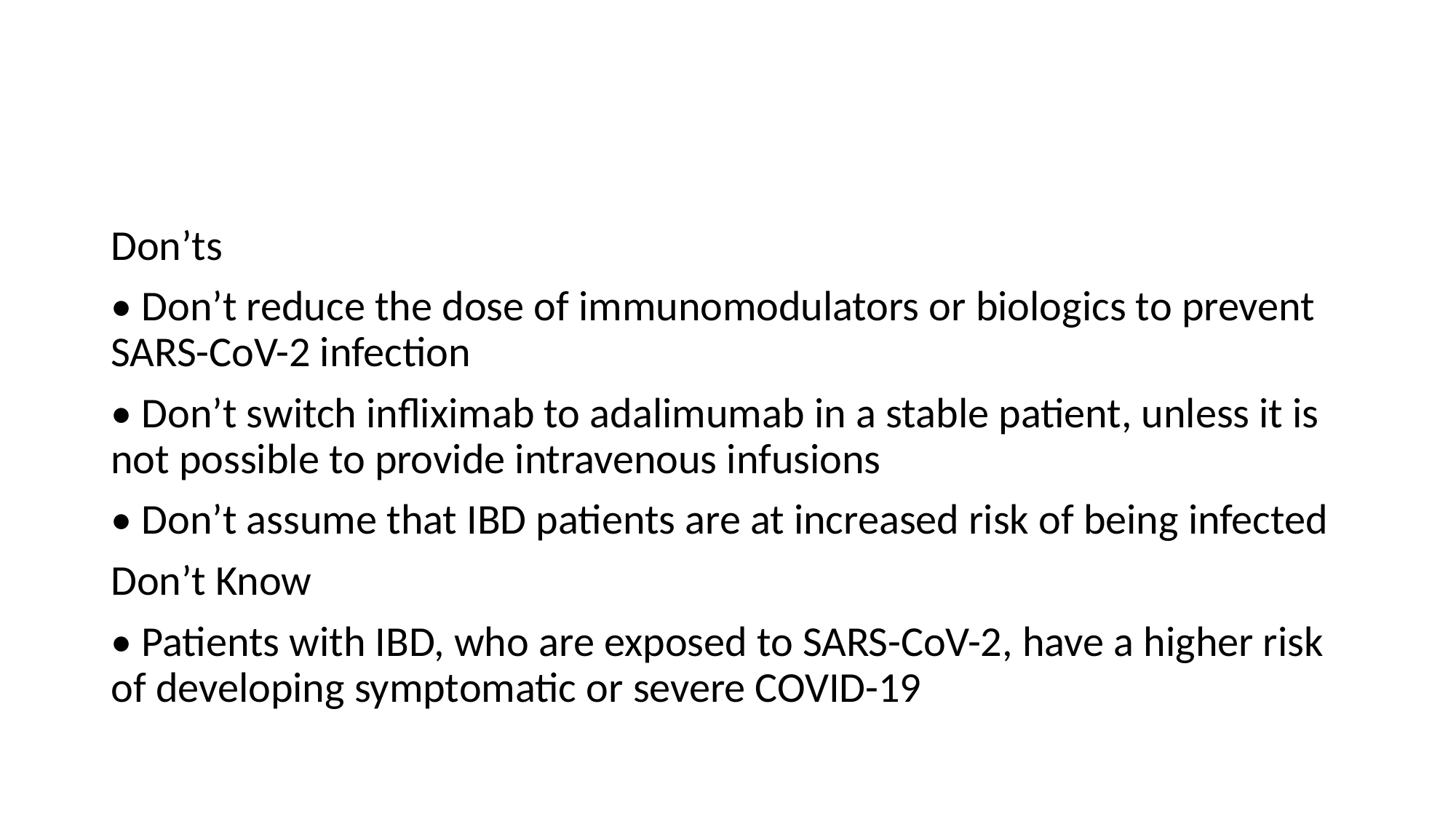

#
Don’ts
• Don’t reduce the dose of immunomodulators or biologics to prevent SARS-CoV-2 infection
• Don’t switch infliximab to adalimumab in a stable patient, unless it is not possible to provide intravenous infusions
• Don’t assume that IBD patients are at increased risk of being infected
Don’t Know
• Patients with IBD, who are exposed to SARS-CoV-2, have a higher risk of developing symptomatic or severe COVID-19